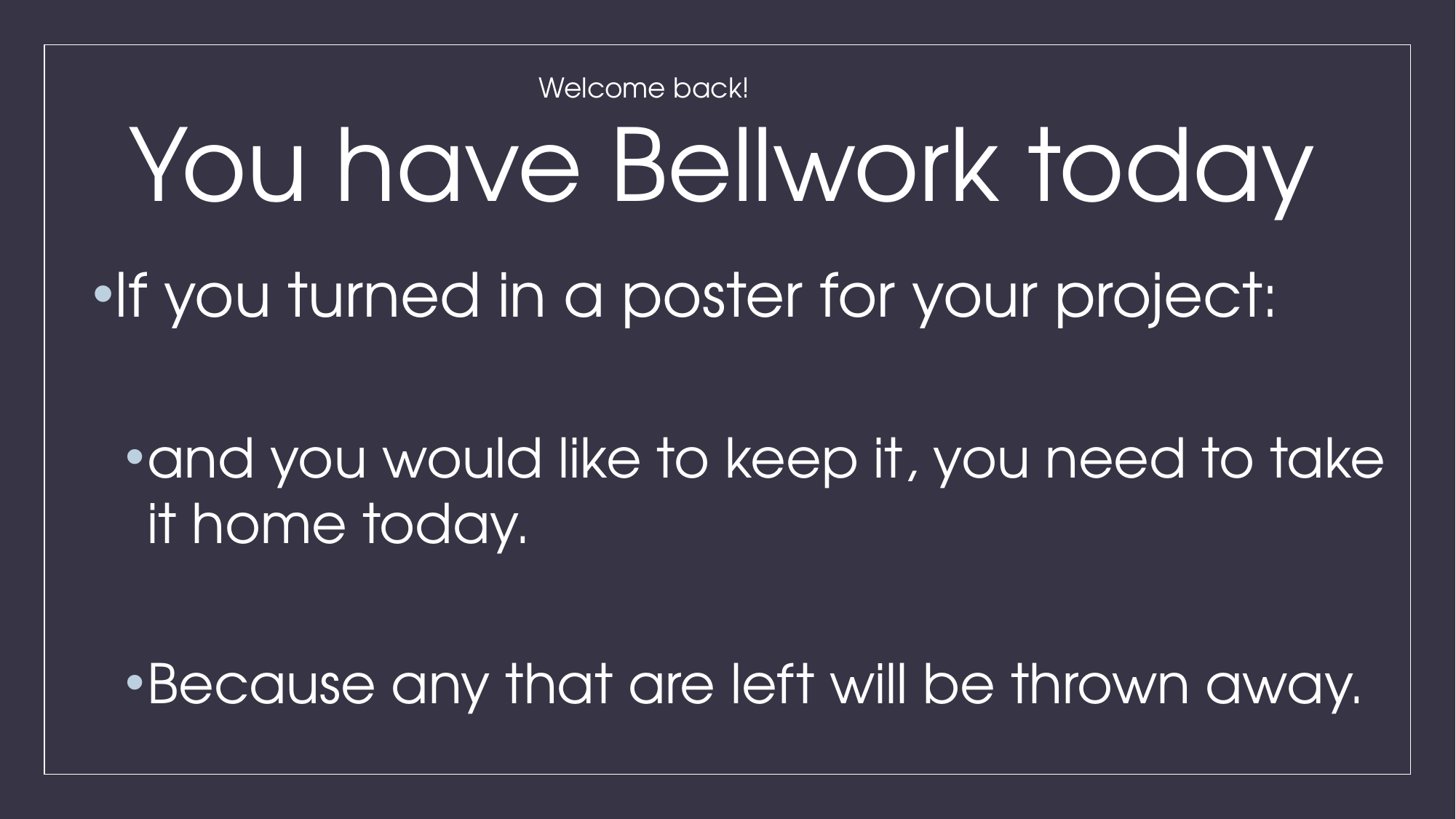

Welcome back!
# You have Bellwork today
If you turned in a poster for your project:

and you would like to keep it, you need to take it home today.

Because any that are left will be thrown away.